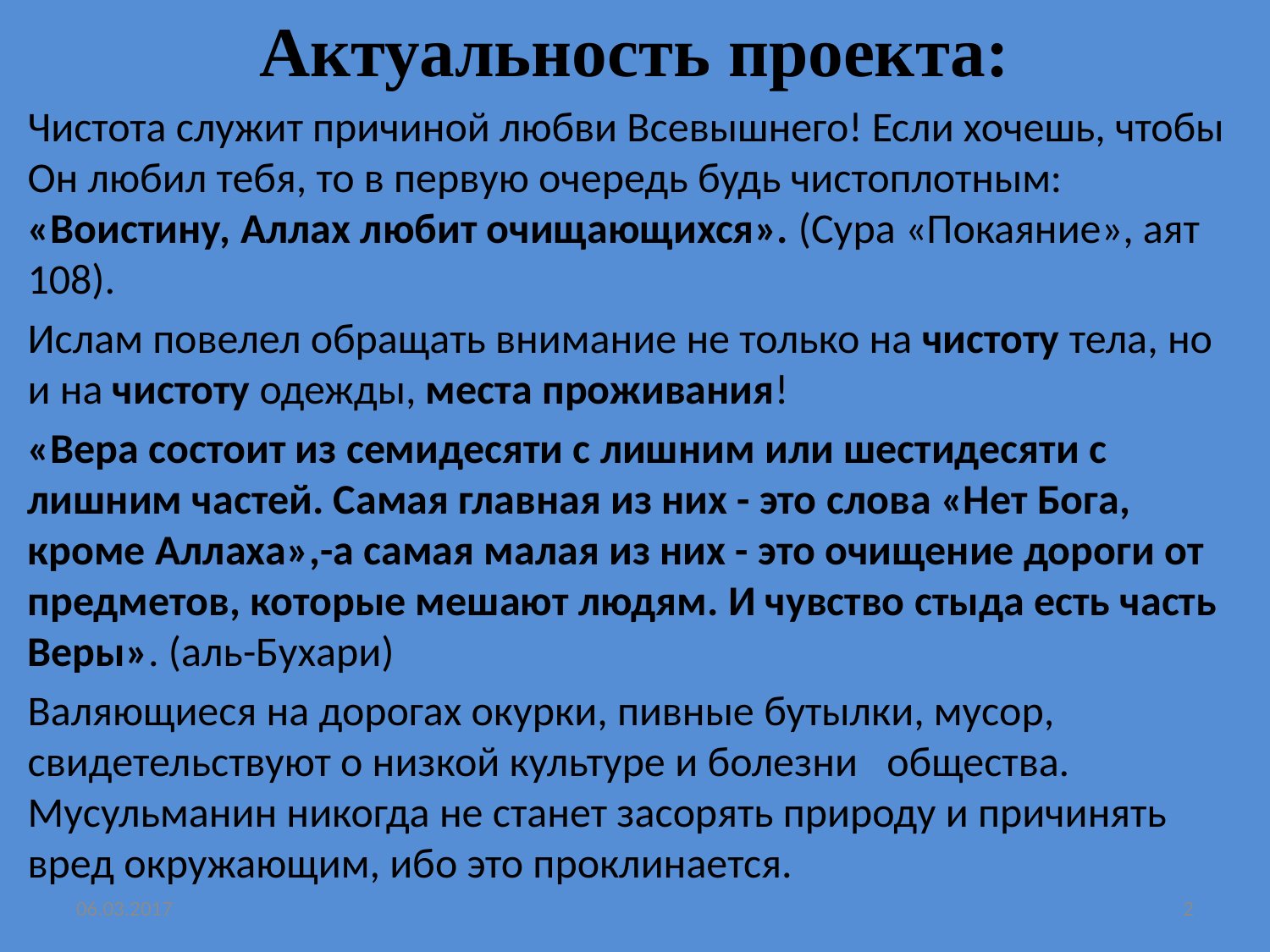

Актуальность проекта:
Чистота служит причиной любви Всевышнего! Если хочешь, чтобы Он любил тебя, то в первую очередь будь чистоплотным: «Воистину, Аллах любит очищающихся». (Сура «Покаяние», аят 108).
Ислам повелел обращать внимание не только на чистоту тела, но и на чистоту одежды, места проживания!
«Вера состоит из семидесяти с лишним или шестидесяти с лишним частей. Самая главная из них - это слова «Нет Бога, кроме Аллаха»,-а самая малая из них - это очищение дороги от предметов, которые мешают людям. И чувство стыда есть часть Веры». (аль-Бухари)
Валяющиеся на дорогах окурки, пивные бутылки, мусор, свидетельствуют о низкой культуре и болезни   общества. Мусульманин никогда не станет засорять природу и причинять вред окружающим, ибо это проклинается.
06.03.2017
2